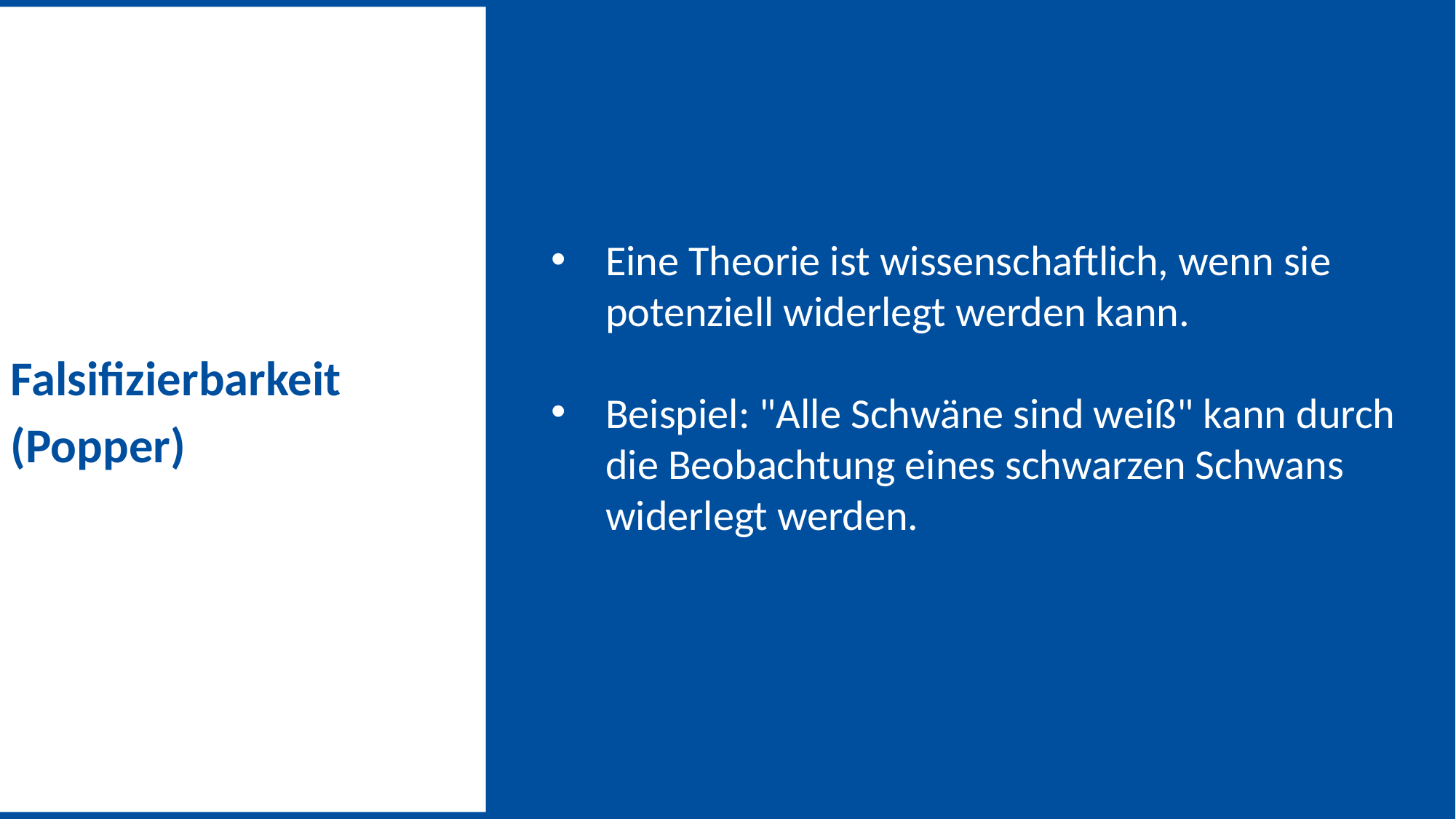

Falsifizierbarkeit
(Popper)

Eine Theorie ist wissenschaftlich, wenn sie potenziell widerlegt werden kann.

Beispiel: "Alle Schwäne sind weiß" kann durch die Beobachtung eines schwarzen Schwans widerlegt werden.